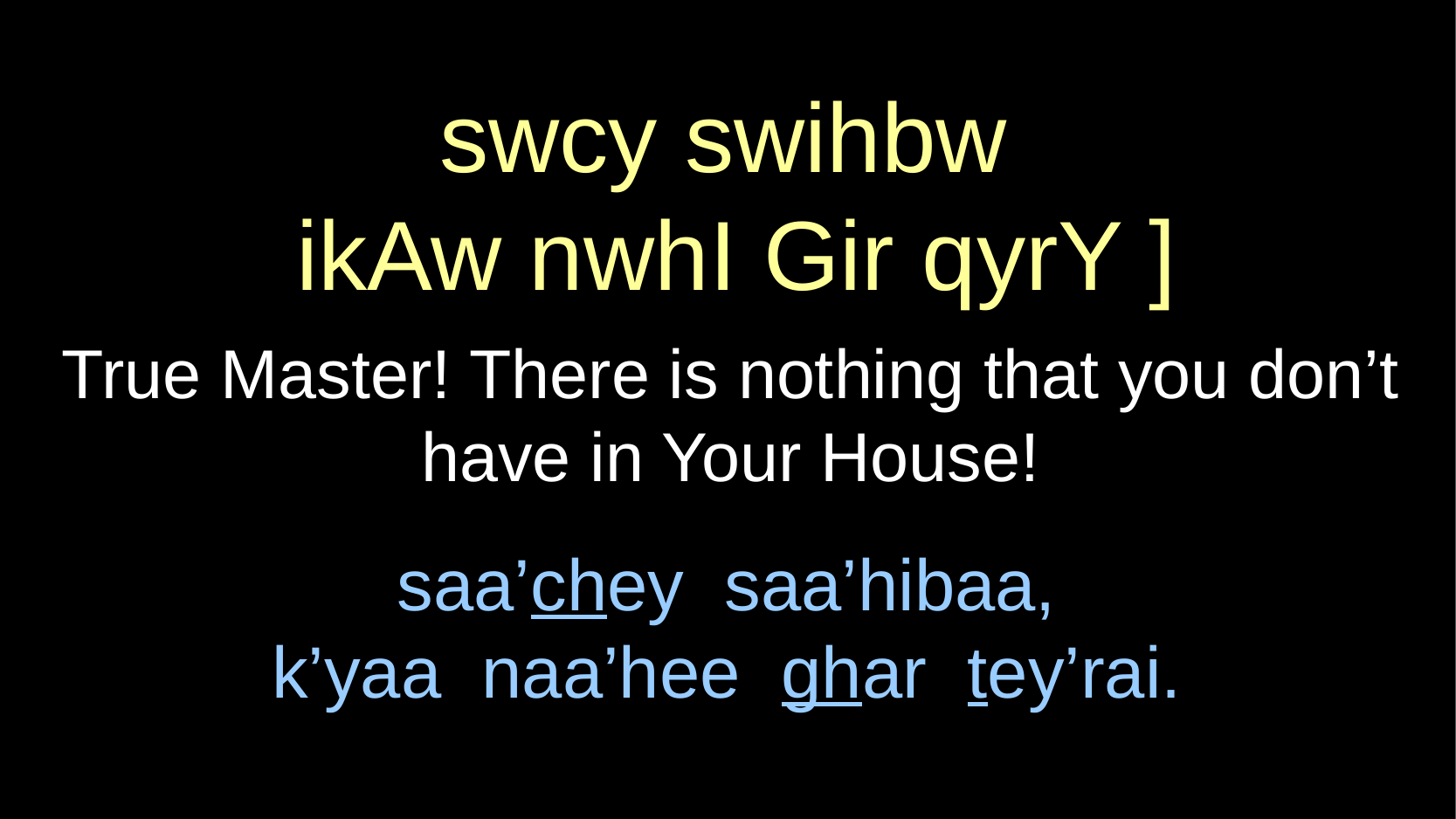

swcy swihbw
ikAw nwhI Gir qyrY ]
True Master! There is nothing that you don’t have in Your House!
saa’chey  saa’hibaa,
k’yaa  naa’hee  ghar  tey’rai.